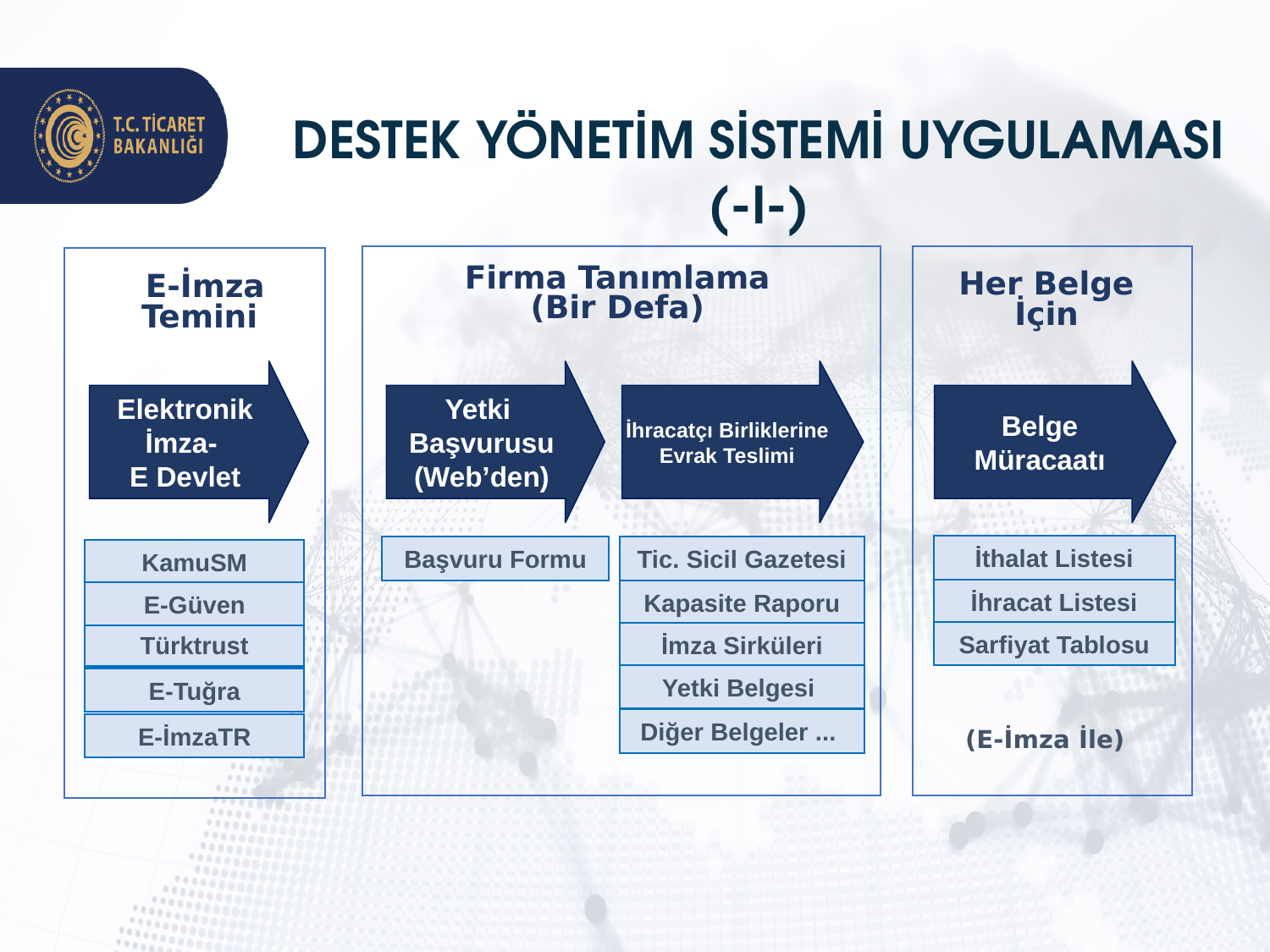

# DESTEK YÖNETİM SİSTEMİ UYGULAMASI (-I-)

Firma Tanımlama
(Bir Defa)
Her Belge
İçin
E-İmza
Temini
Elektronik
İmza-
E Devlet
Yetki
Başvurusu
(Web’den)
İhracatçı Birliklerine
Evrak Teslimi
Belge
Müracaatı
İthalat Listesi
Başvuru Formu
Tic. Sicil Gazetesi
KamuSM
İhracat Listesi
Kapasite Raporu
E-Güven
Sarfiyat Tablosu
İmza Sirküleri
Türktrust
Yetki Belgesi
E-Tuğra
Diğer Belgeler ...
E-İmzaTR
(E-İmza İle)